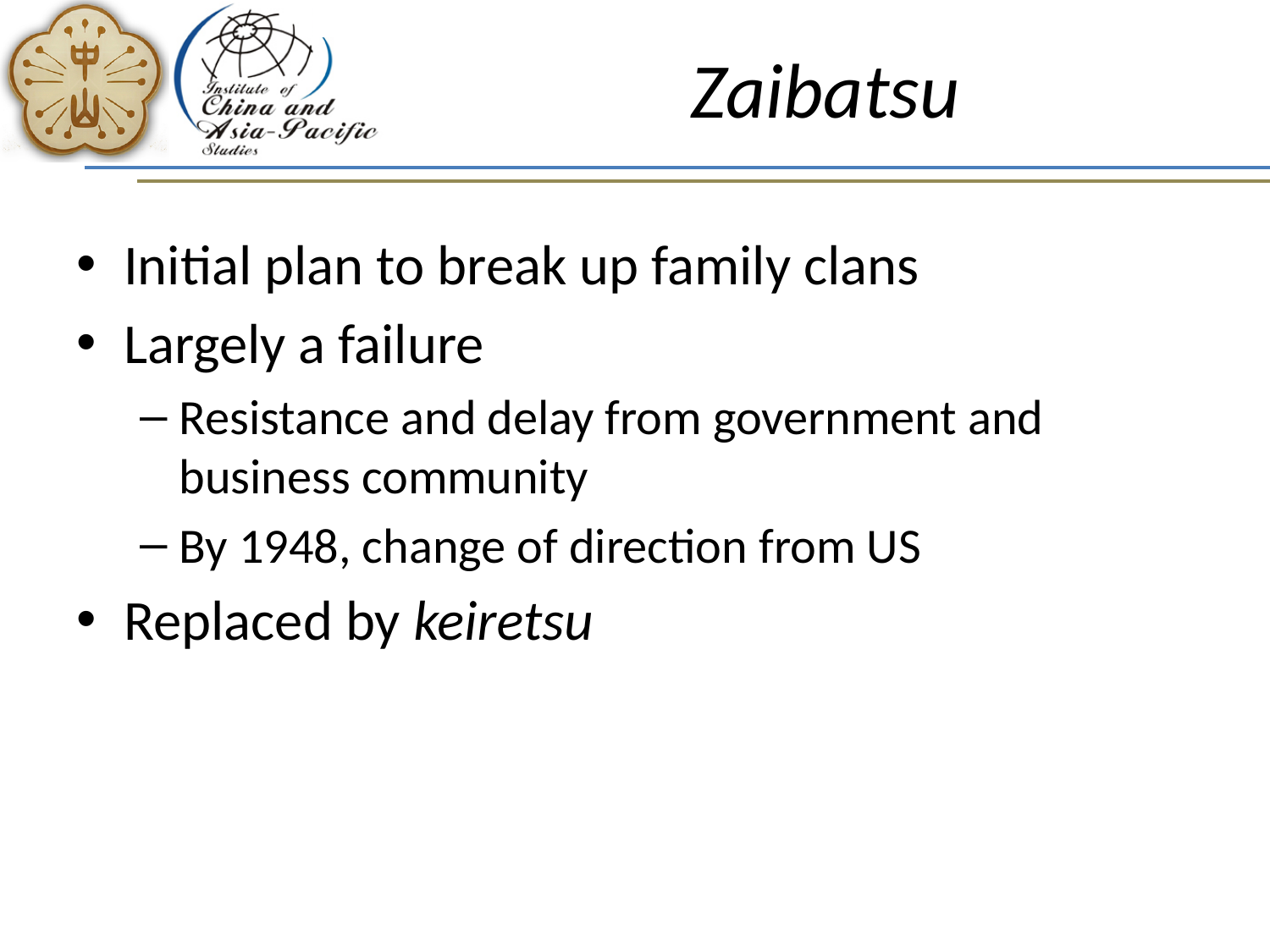

# Zaibatsu
Initial plan to break up family clans
Largely a failure
Resistance and delay from government and business community
By 1948, change of direction from US
Replaced by keiretsu